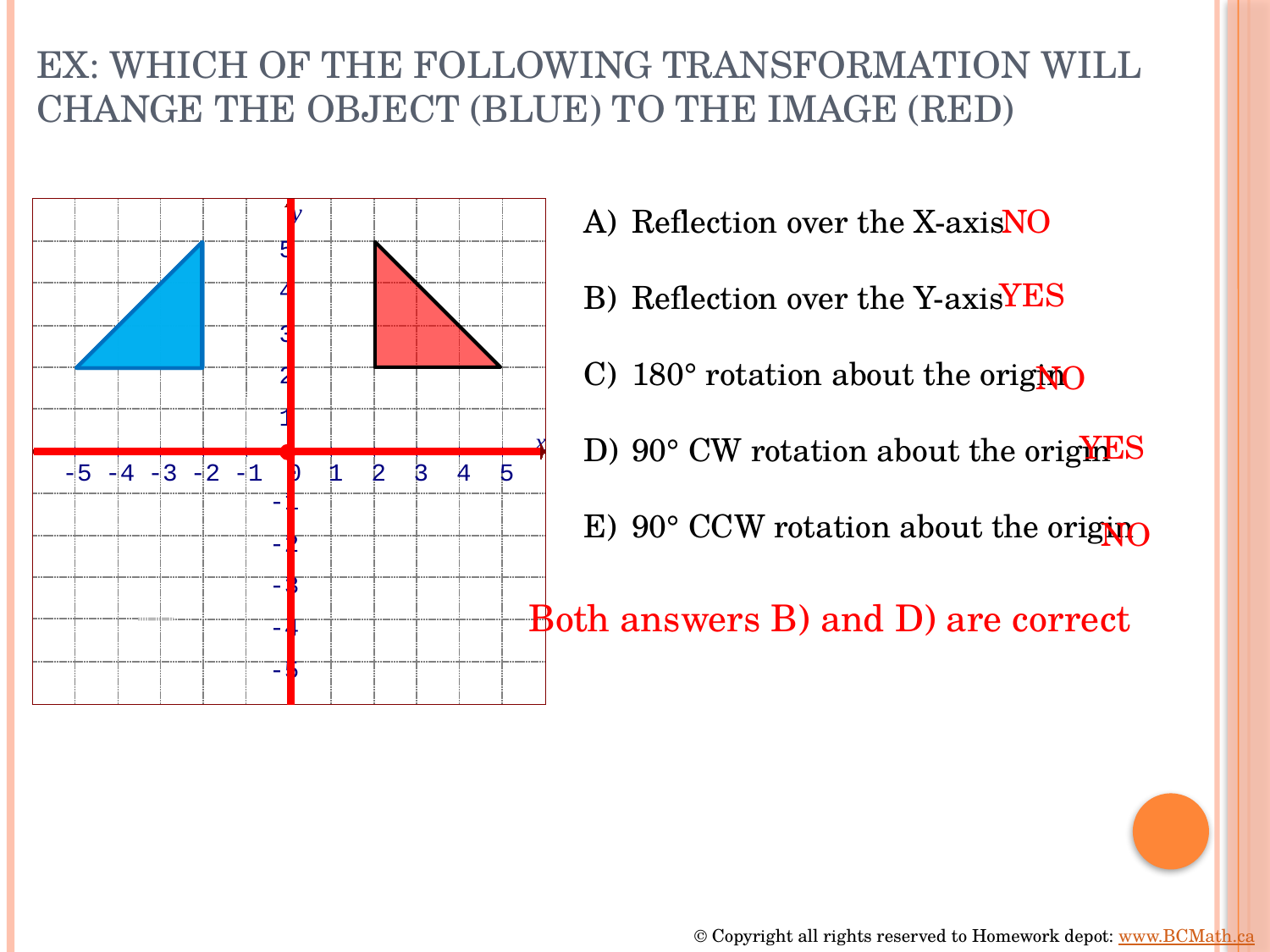

# Ex: Which of the following transformation will change the object (blue) to the image (red)
Reflection over the X-axis
Reflection over the Y-axis
180° rotation about the origin
90° CW rotation about the origin
90° CCW rotation about the origin
NO
y

5

4

3

2

1

x

-5
-4
-3
-2
-1
0
1
2
3
4
5
-1

-2

-3

-4

-5

YES
NO
YES

NO
Both answers B) and D) are correct
© Copyright all rights reserved to Homework depot: www.BCMath.ca